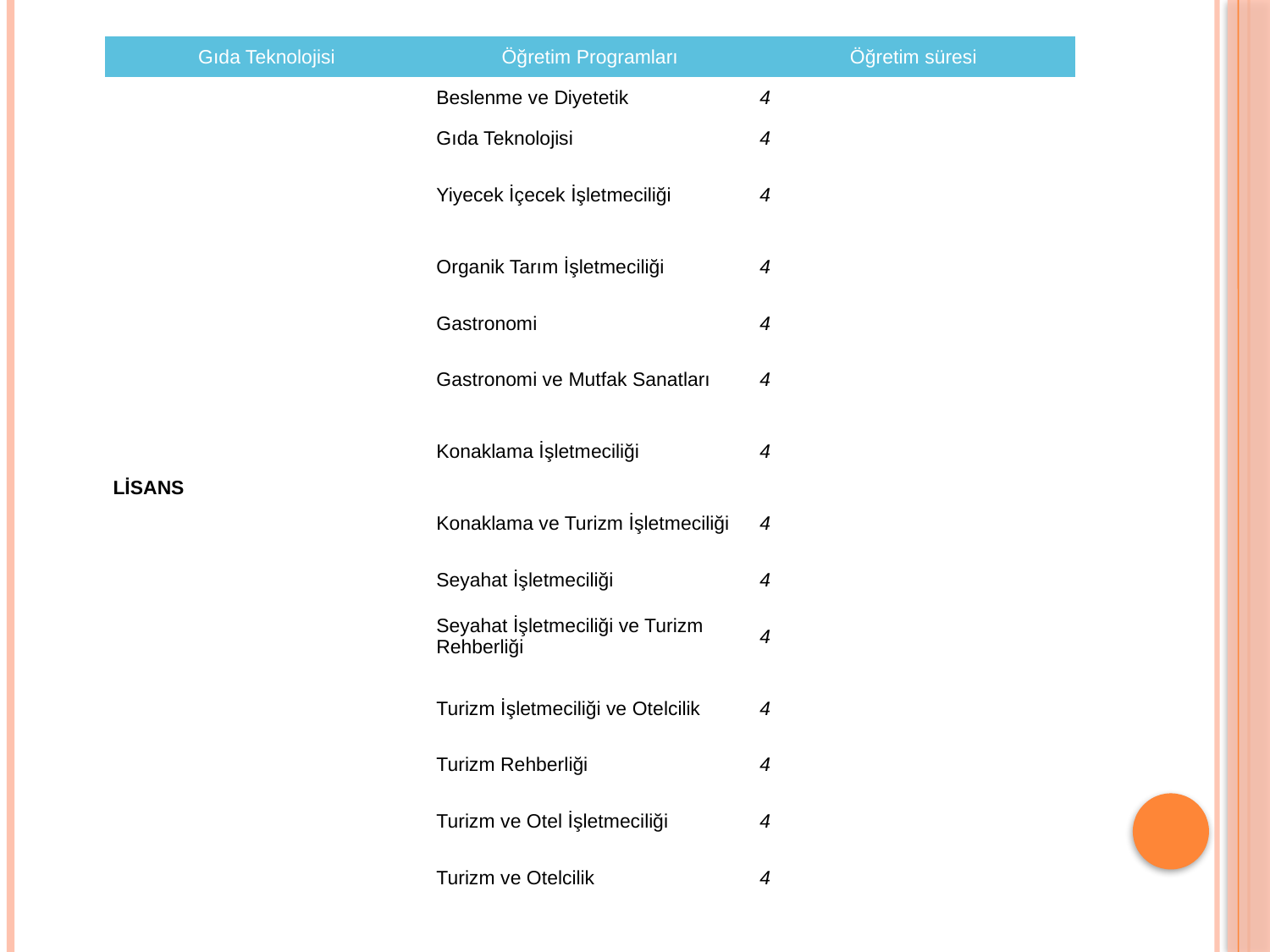

| Gıda Teknolojisi | Öğretim Programları | Öğretim süresi |
| --- | --- | --- |
| LİSANS | Beslenme ve Diyetetik | 4 |
|  | Gıda Teknolojisi | 4 |
|  | Yiyecek İçecek İşletmeciliği | 4 |
|  | Organik Tarım İşletmeciliği | 4 |
|  | Gastronomi | 4 |
|  | Gastronomi ve Mutfak Sanatları | 4 |
|  | Konaklama İşletmeciliği | 4 |
|  | Konaklama ve Turizm İşletmeciliği | 4 |
|  | Seyahat İşletmeciliği | 4 |
|  | Seyahat İşletmeciliği ve Turizm Rehberliği | 4 |
|  | Turizm İşletmeciliği ve Otelcilik | 4 |
|  | Turizm Rehberliği | 4 |
|  | Turizm ve Otel İşletmeciliği | 4 |
|  | Turizm ve Otelcilik | 4 |